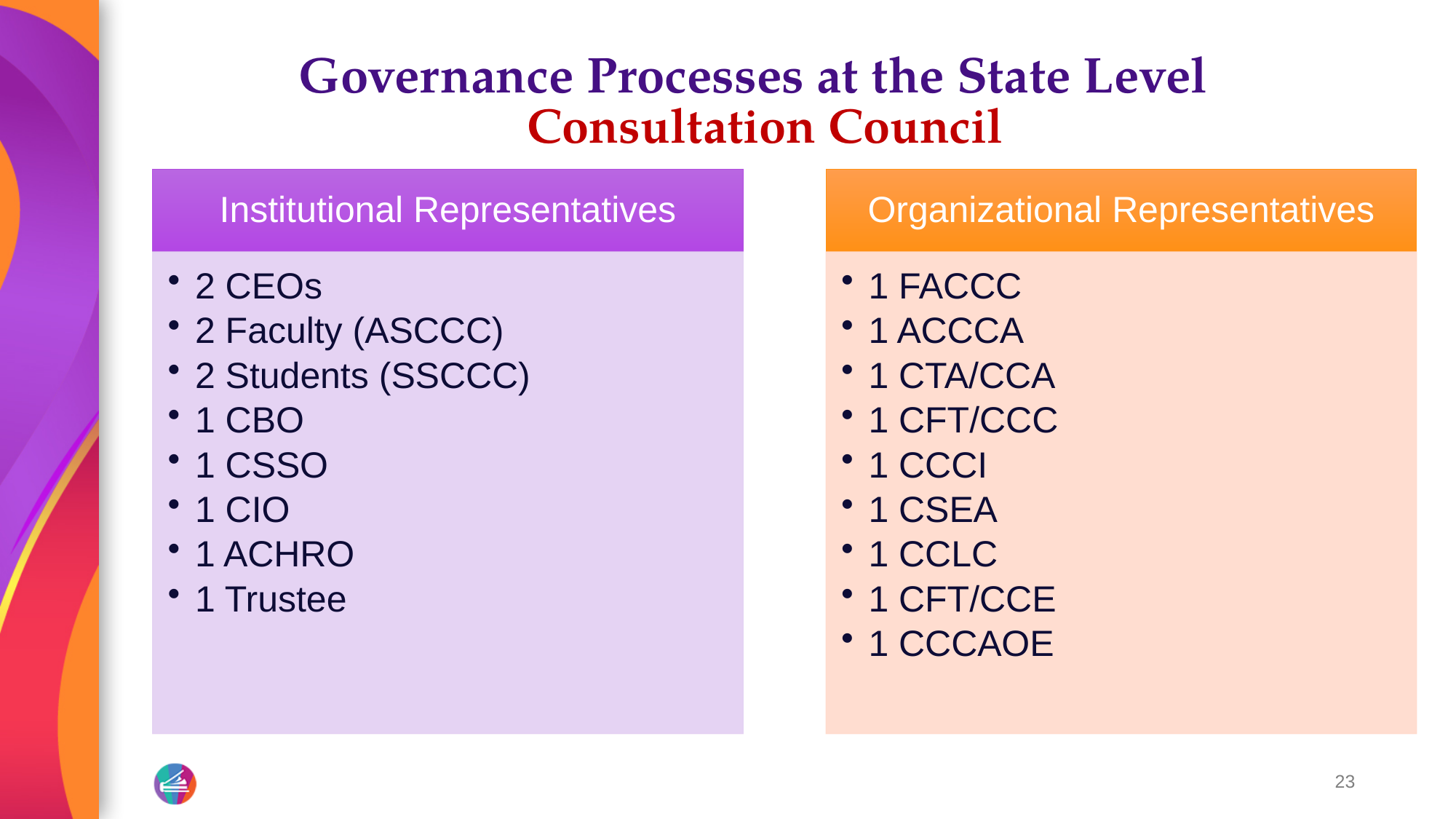

# Governance Processes at the State Level
Consultation Council
Institutional Representatives
2 CEOs
2 Faculty (ASCCC)
2 Students (SSCCC)
1 CBO
1 CSSO
1 CIO
1 ACHRO
1 Trustee
Organizational Representatives
1 FACCC
1 ACCCA
1 CTA/CCA
1 CFT/CCC
1 CCCI
1 CSEA
1 CCLC
1 CFT/CCE
1 CCCAOE

23